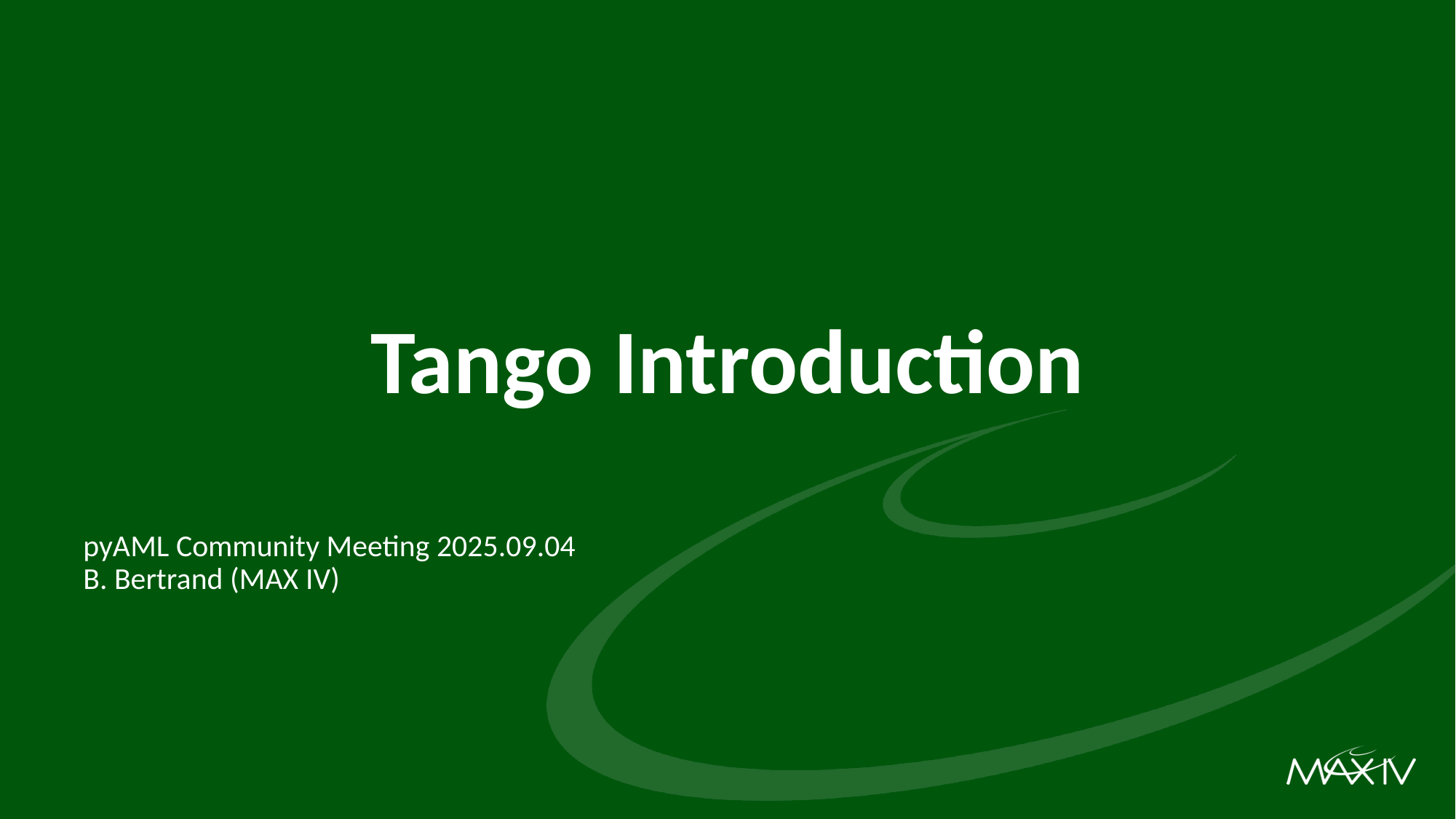

# Tango Introduction
pyAML Community Meeting 2025.09.04
B. Bertrand (MAX IV)